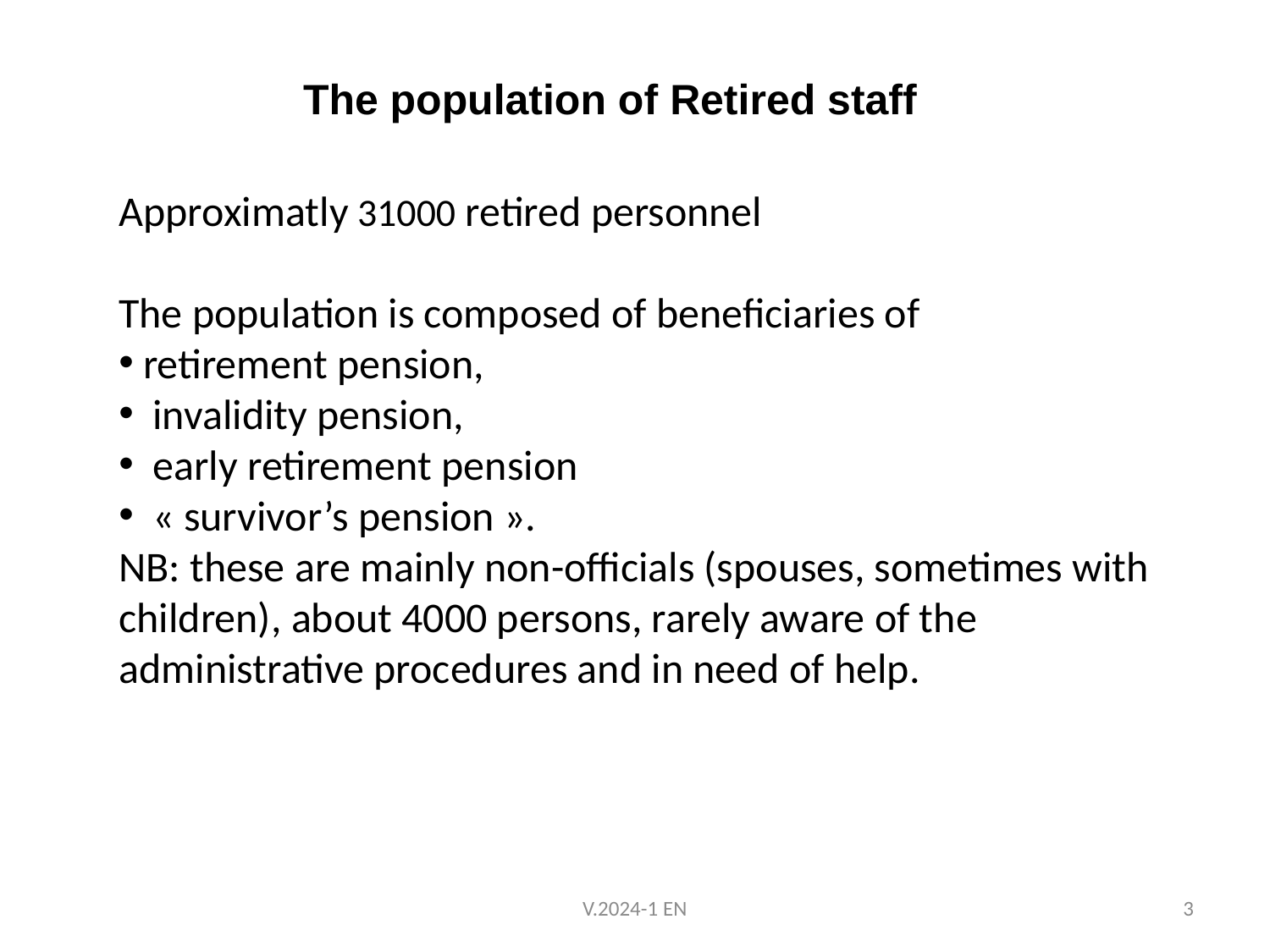

The population of Retired staff
Approximatly 31000 retired personnel

The population is composed of beneficiaries of
 retirement pension,
  invalidity pension,
  early retirement pension
  « survivor’s pension ».
NB: these are mainly non-officials (spouses, sometimes with children), about 4000 persons, rarely aware of the administrative procedures and in need of help.

V.2024-1 EN
3